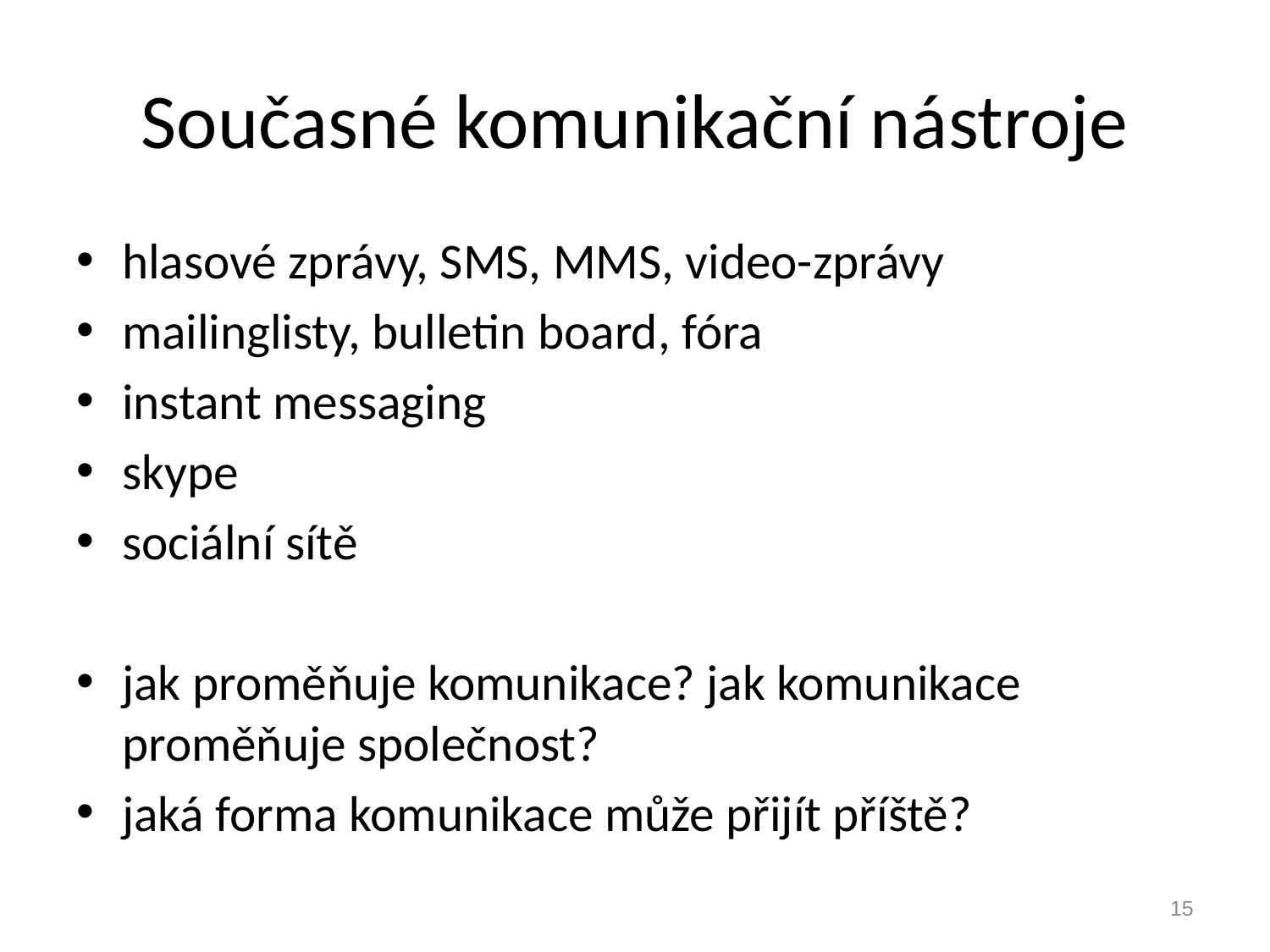

# Současné komunikační nástroje
hlasové zprávy, SMS, MMS, video-zprávy
mailinglisty, bulletin board, fóra
instant messaging
skype
sociální sítě

jak proměňuje komunikace? jak komunikace proměňuje společnost?
jaká forma komunikace může přijít příště?

15